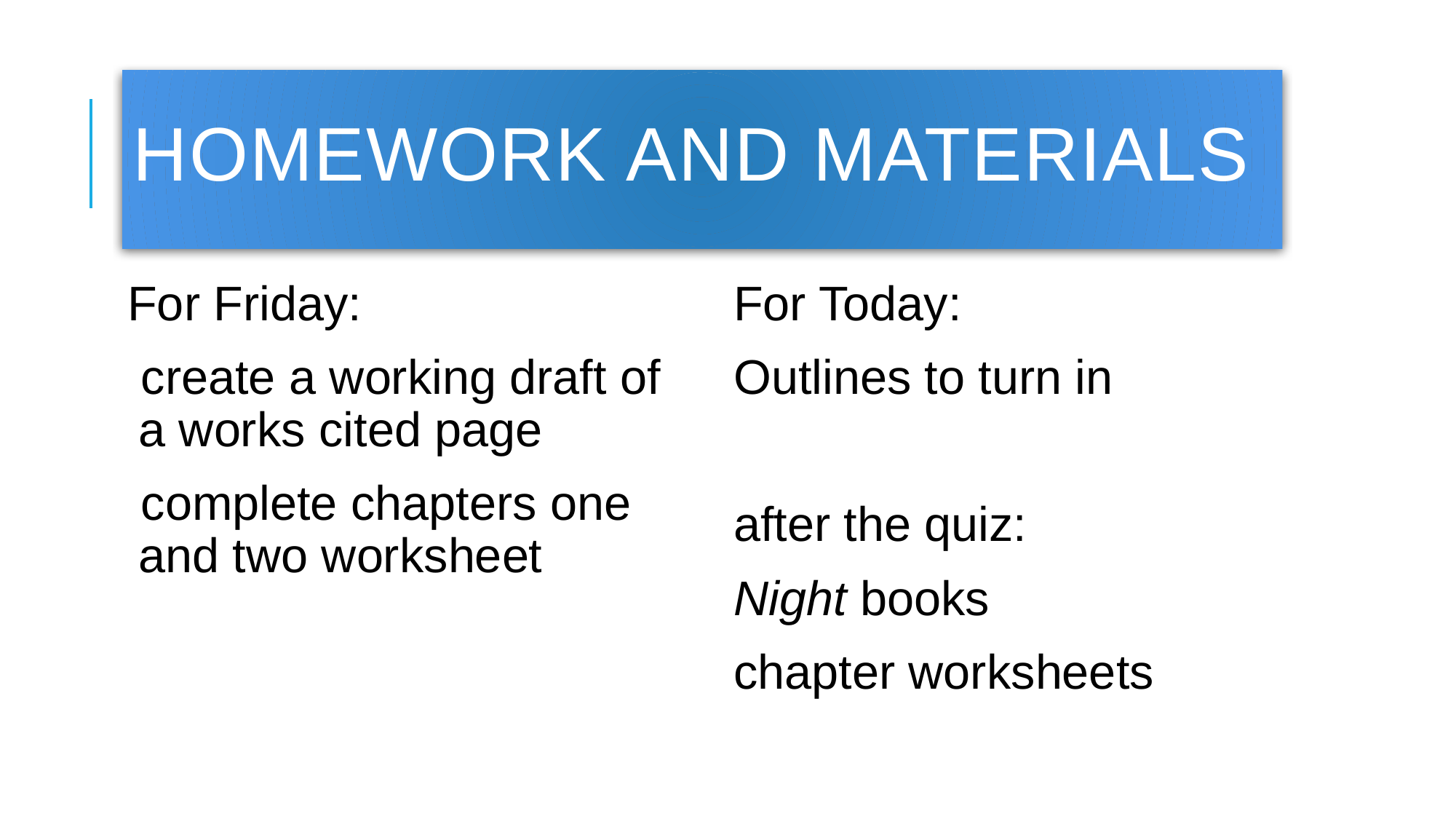

# Homework and Materials
For Friday:
create a working draft of a works cited page
complete chapters one and two worksheet
For Today:
Outlines to turn in

after the quiz:
Night books
chapter worksheets